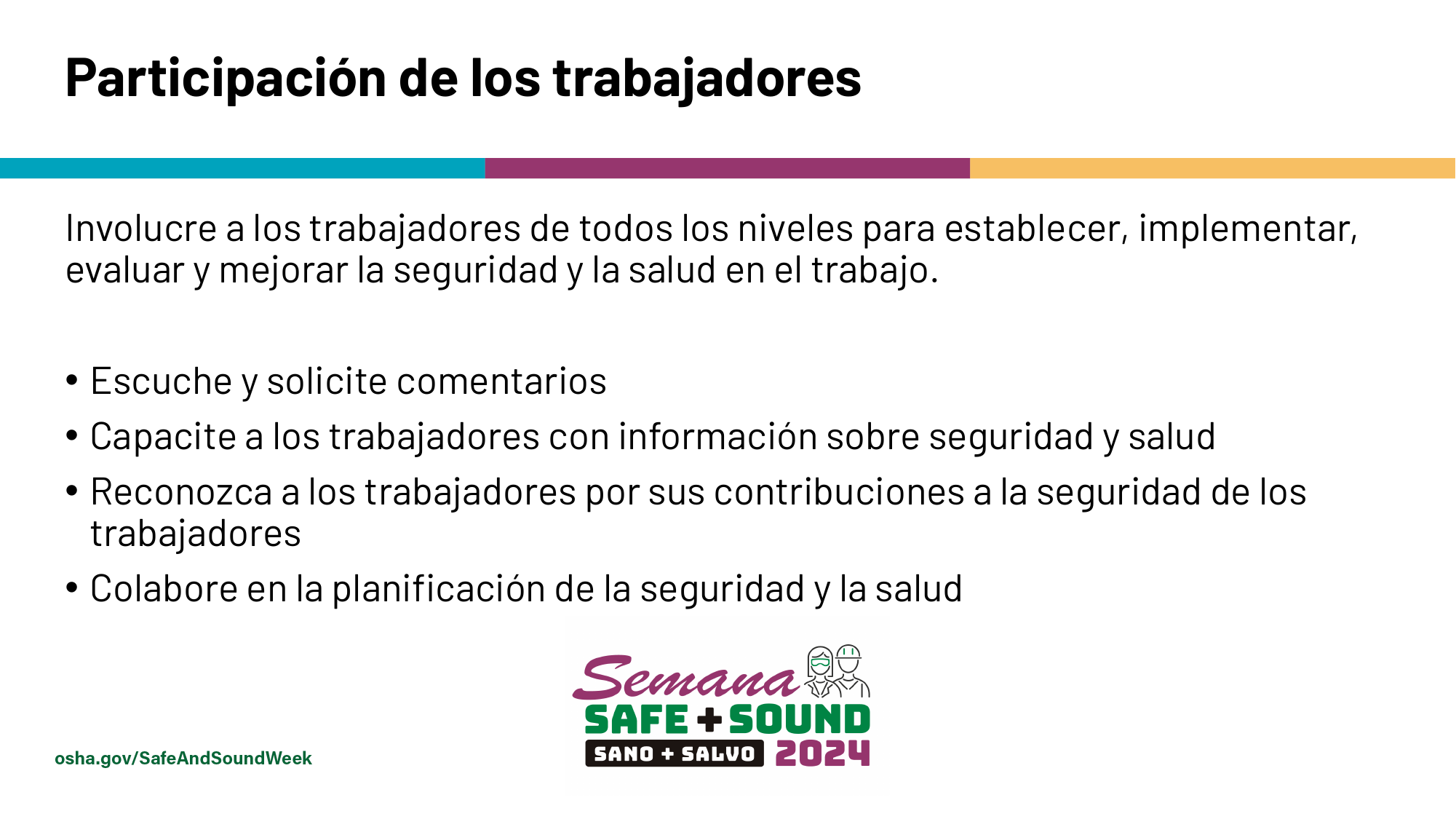

# Participación de los trabajadores
Involucre a los trabajadores de todos los niveles para establecer, implementar, evaluar y mejorar la seguridad y la salud en el trabajo.

Escuche y solicite comentarios
Capacite a los trabajadores con información sobre seguridad y salud
Reconozca a los trabajadores por sus contribuciones a la seguridad de los trabajadores
Colabore en la planificación de la seguridad y la salud